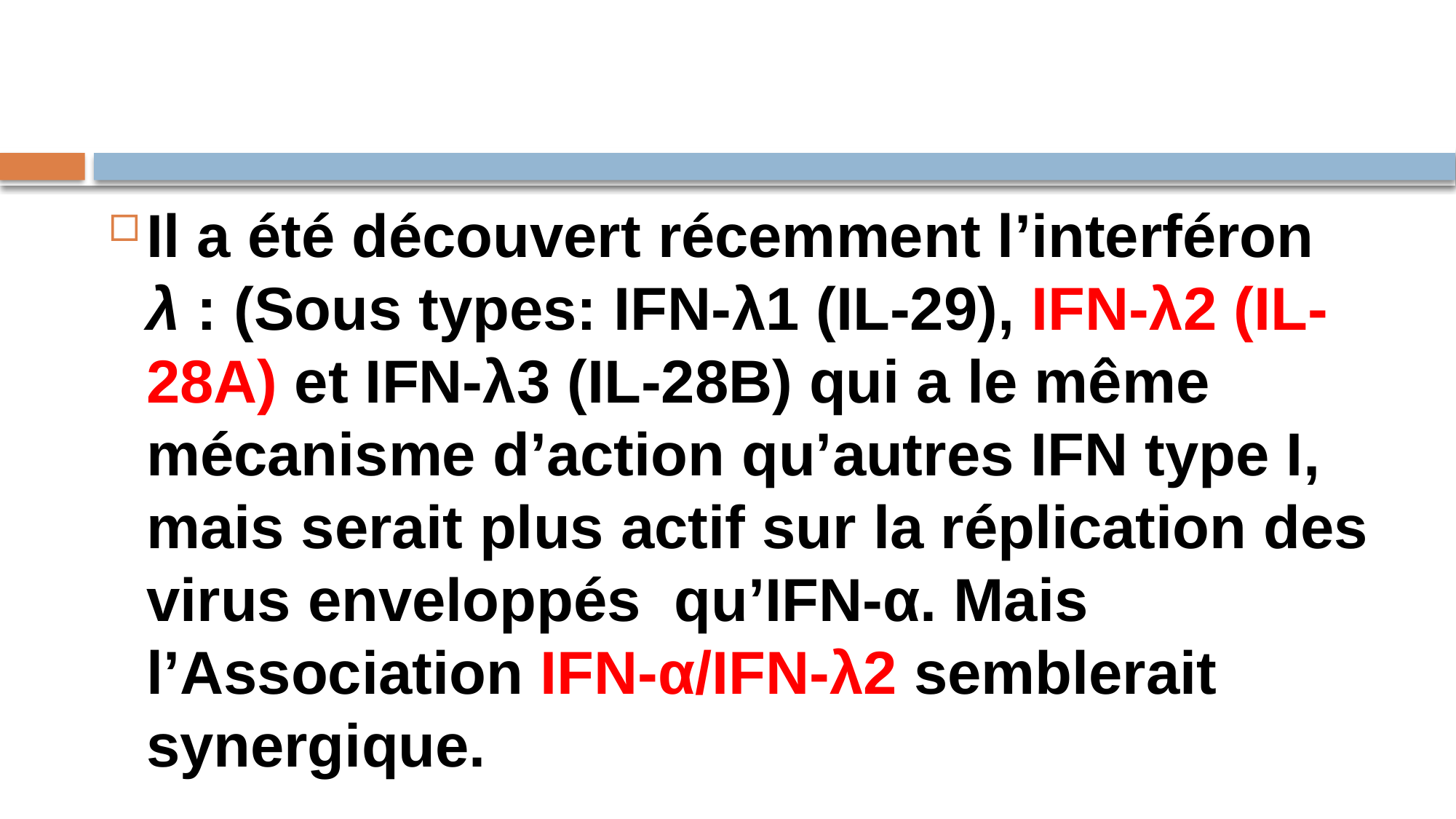

#
Il a été découvert récemment l’interféron λ : (Sous types: IFN-λ1 (IL-29), IFN-λ2 (IL-28A) et IFN-λ3 (IL-28B) qui a le même mécanisme d’action qu’autres IFN type I, mais serait plus actif sur la réplication des virus enveloppés  qu’IFN-α. Mais l’Association IFN-α/IFN-λ2 semblerait synergique.